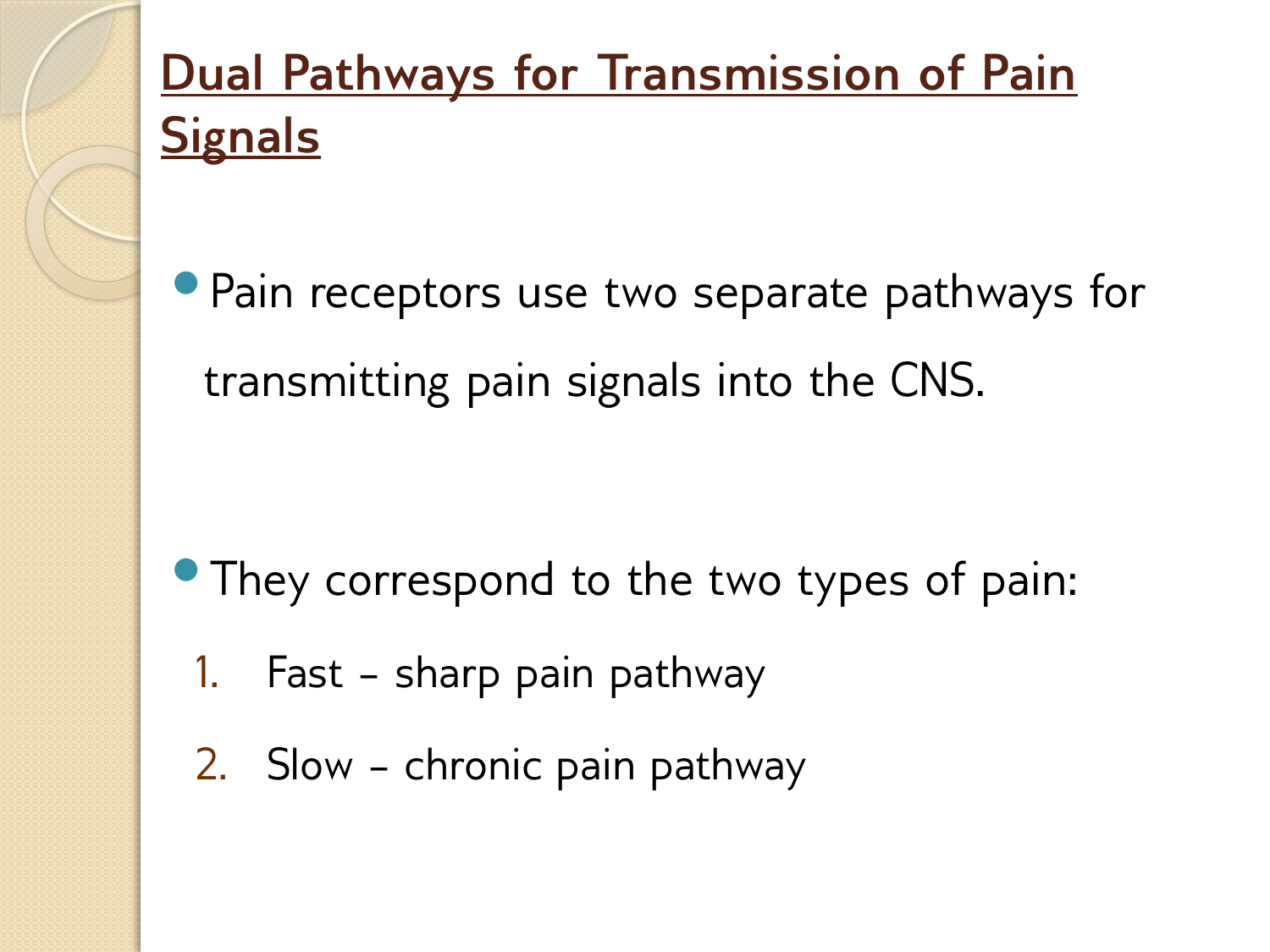

# Dual Pathways for Transmission of Pain Signals
Pain receptors use two separate pathways for transmitting pain signals into the CNS.

They correspond to the two types of pain:
Fast – sharp pain pathway
Slow – chronic pain pathway